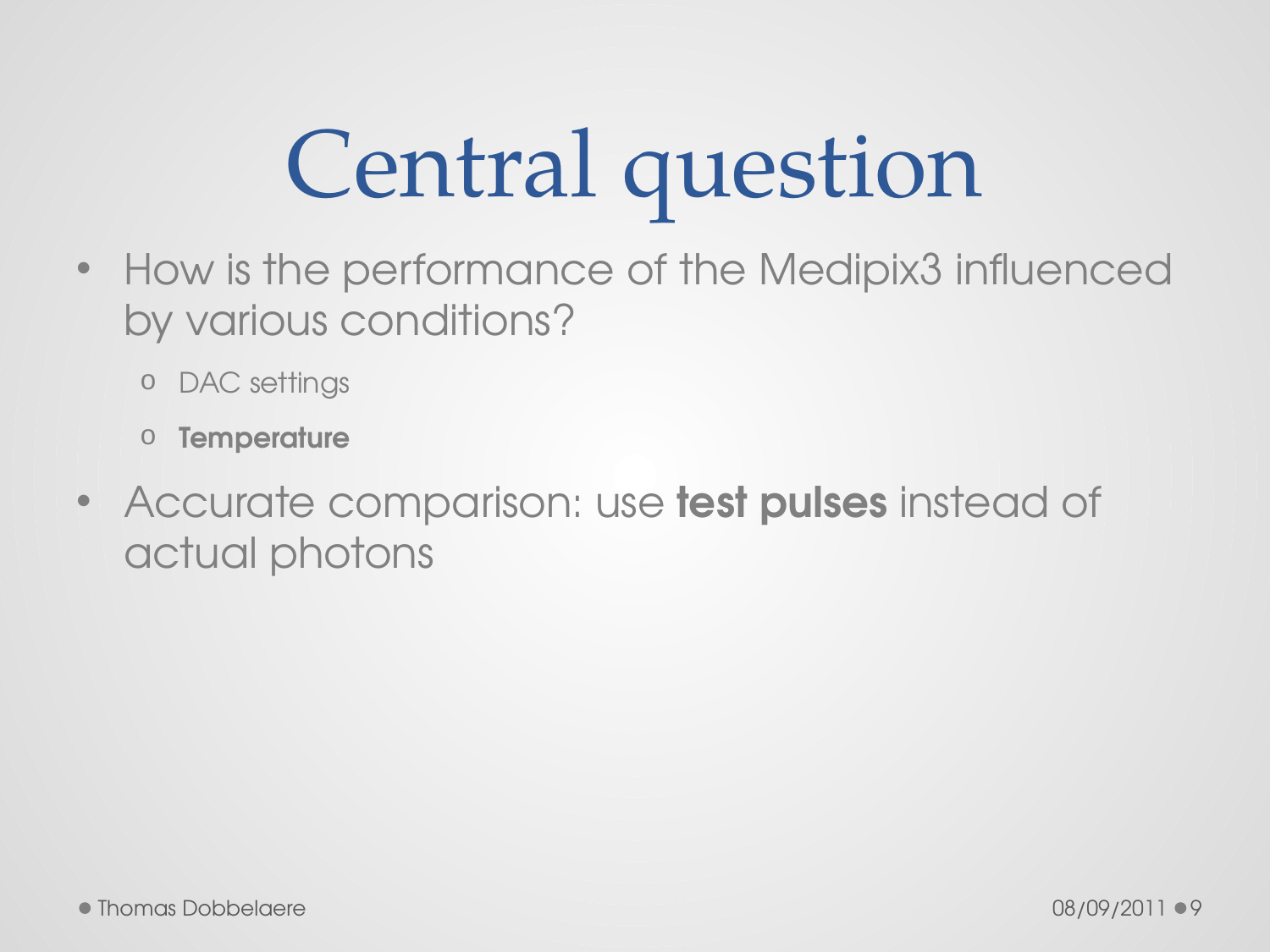

# Central question
How is the performance of the Medipix3 influenced by various conditions?
DAC settings
Temperature
Accurate comparison: use test pulses instead of actual photons
Thomas Dobbelaere
08/09/2011
9